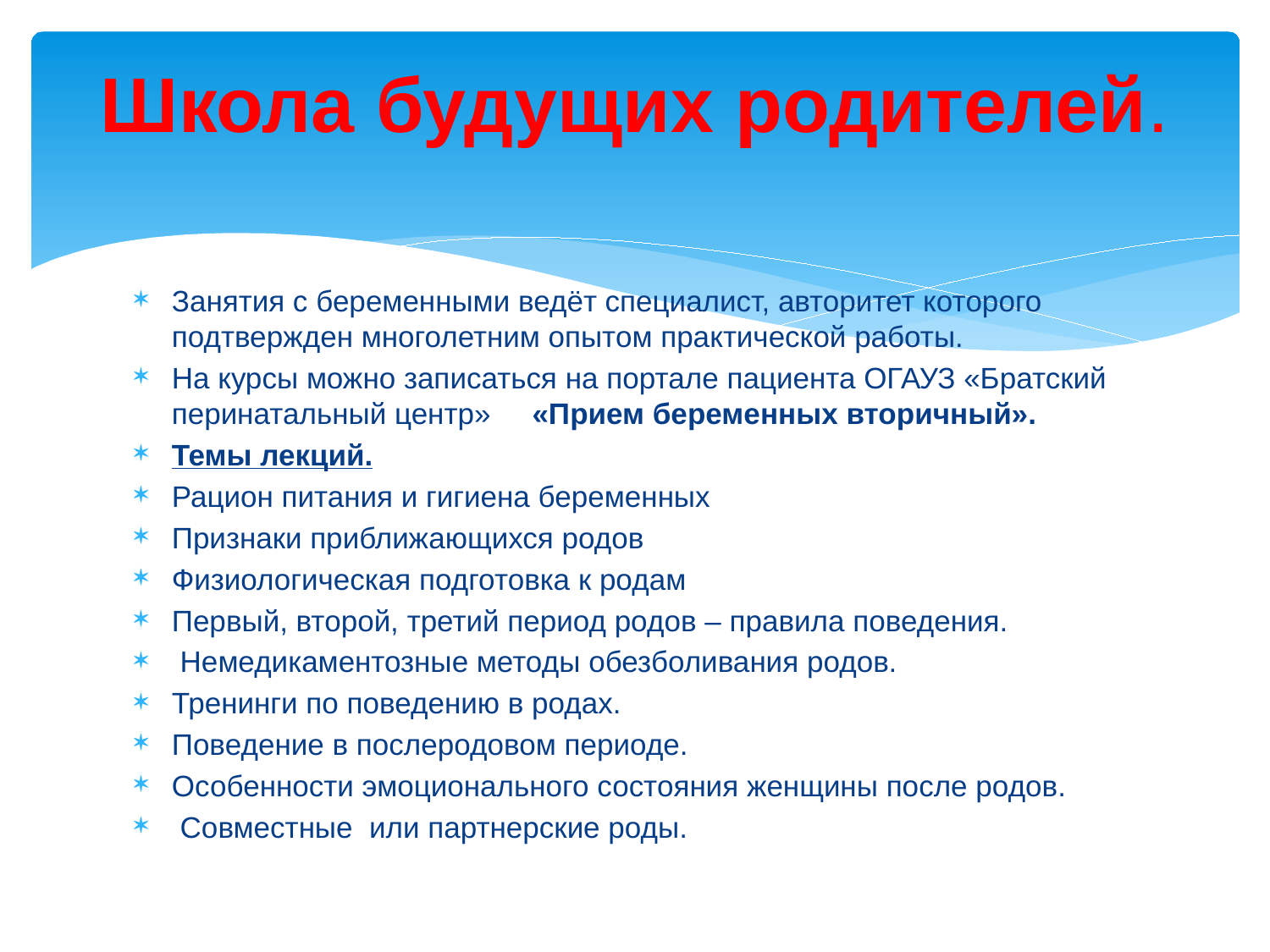

# Школа будущих родителей.
Занятия с беременными ведёт специалист, авторитет которого подтвержден многолетним опытом практической работы.
На курсы можно записаться на портале пациента ОГАУЗ «Братский перинатальный центр»     «Прием беременных вторичный».
Темы лекций.
Рацион питания и гигиена беременных
Признаки приближающихся родов
Физиологическая подготовка к родам
Первый, второй, третий период родов – правила поведения.
 Немедикаментозные методы обезболивания родов.
Тренинги по поведению в родах.
Поведение в послеродовом периоде.
Особенности эмоционального состояния женщины после родов.
 Совместные  или партнерские роды.